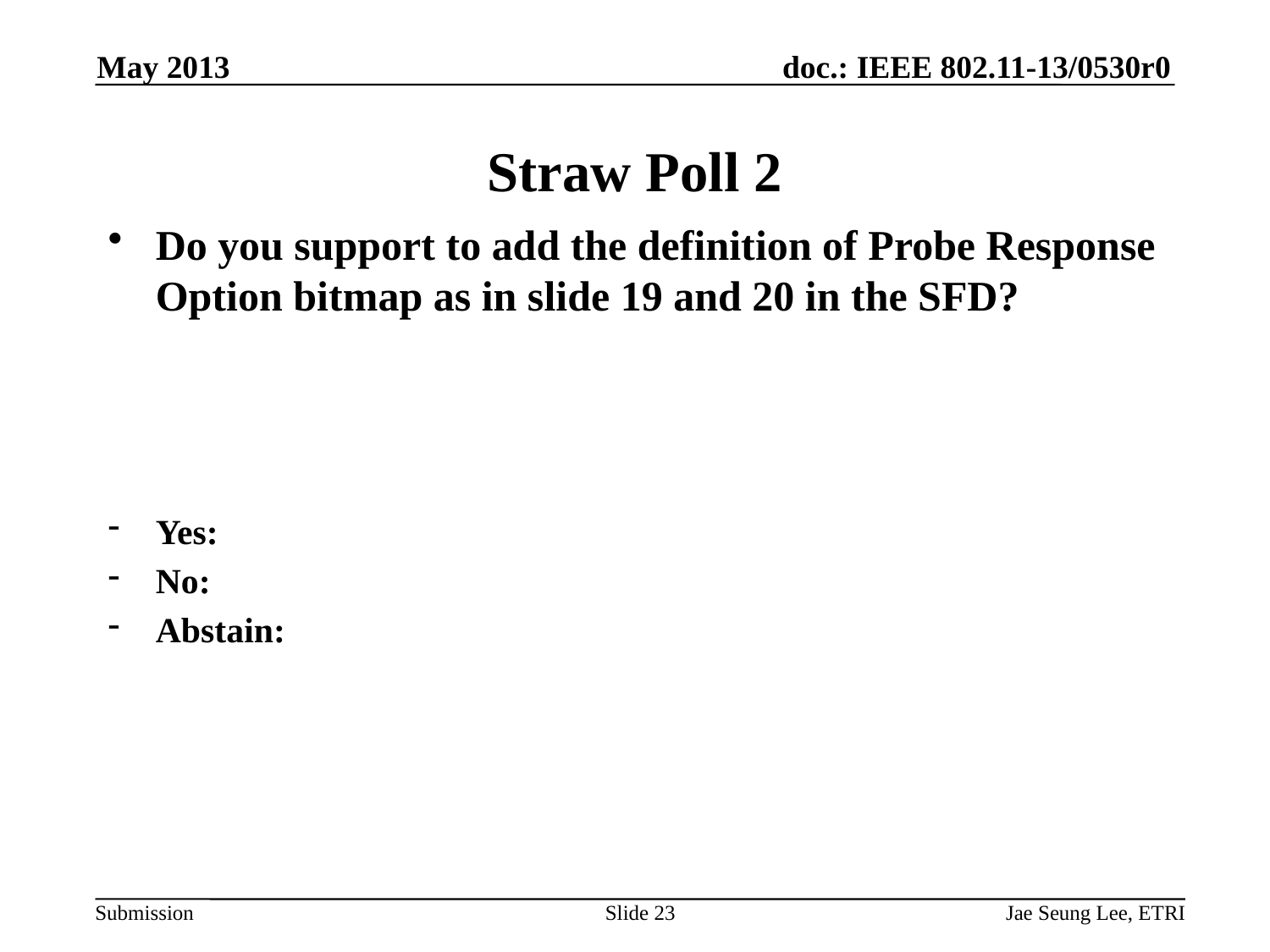

May 2013
# Straw Poll 2
Do you support to add the definition of Probe Response Option bitmap as in slide 19 and 20 in the SFD?

Yes:
No:
Abstain:

Slide 23
Jae Seung Lee, ETRI